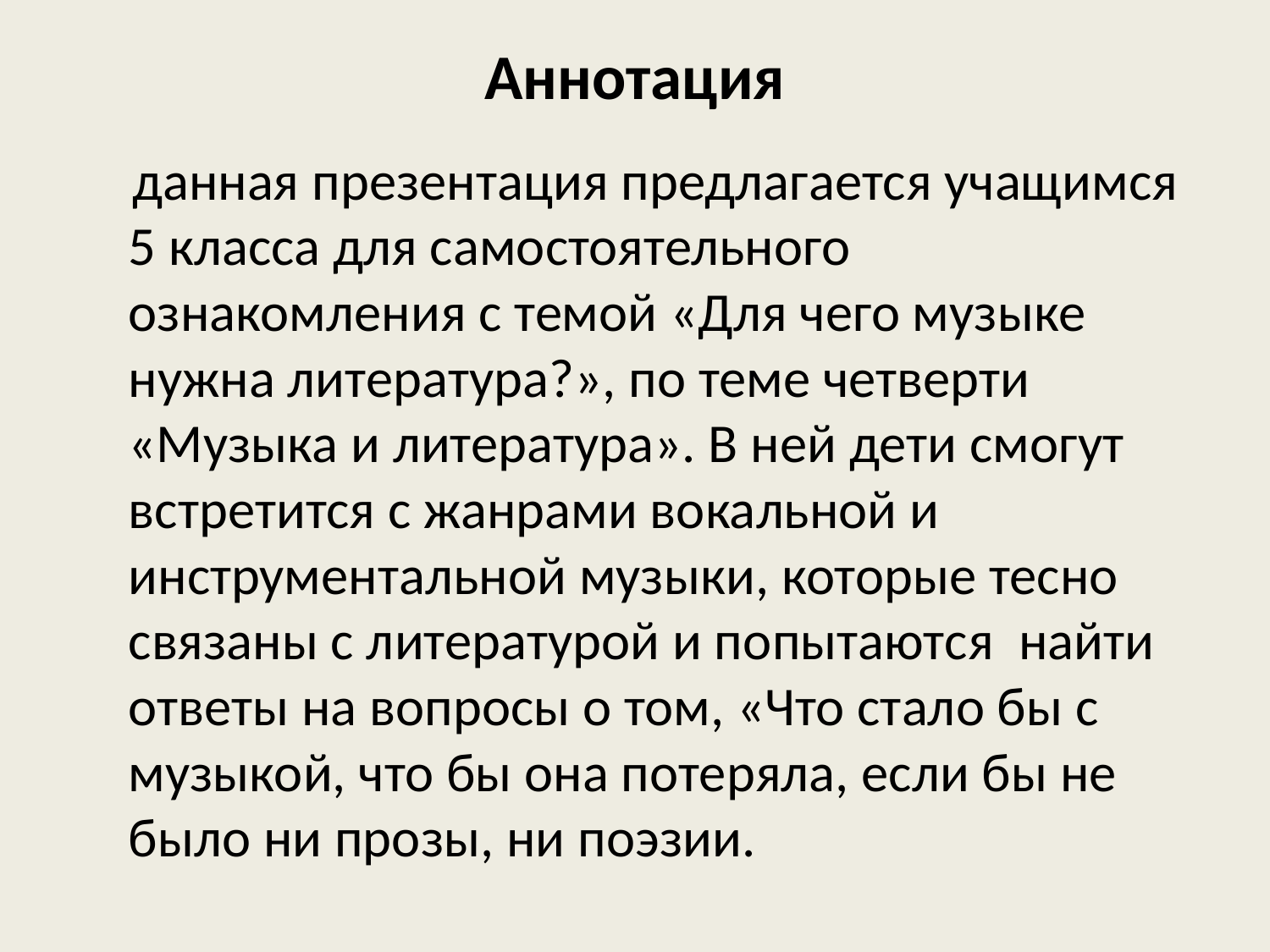

# Аннотация
    данная презентация предлагается учащимся 5 класса для самостоятельного ознакомления с темой «Для чего музыке нужна литература?», по теме четверти «Музыка и литература». В ней дети смогут встретится с жанрами вокальной и инструментальной музыки, которые тесно связаны с литературой и попытаются  найти ответы на вопросы о том, «Что стало бы с музыкой, что бы она потеряла, если бы не было ни прозы, ни поэзии.